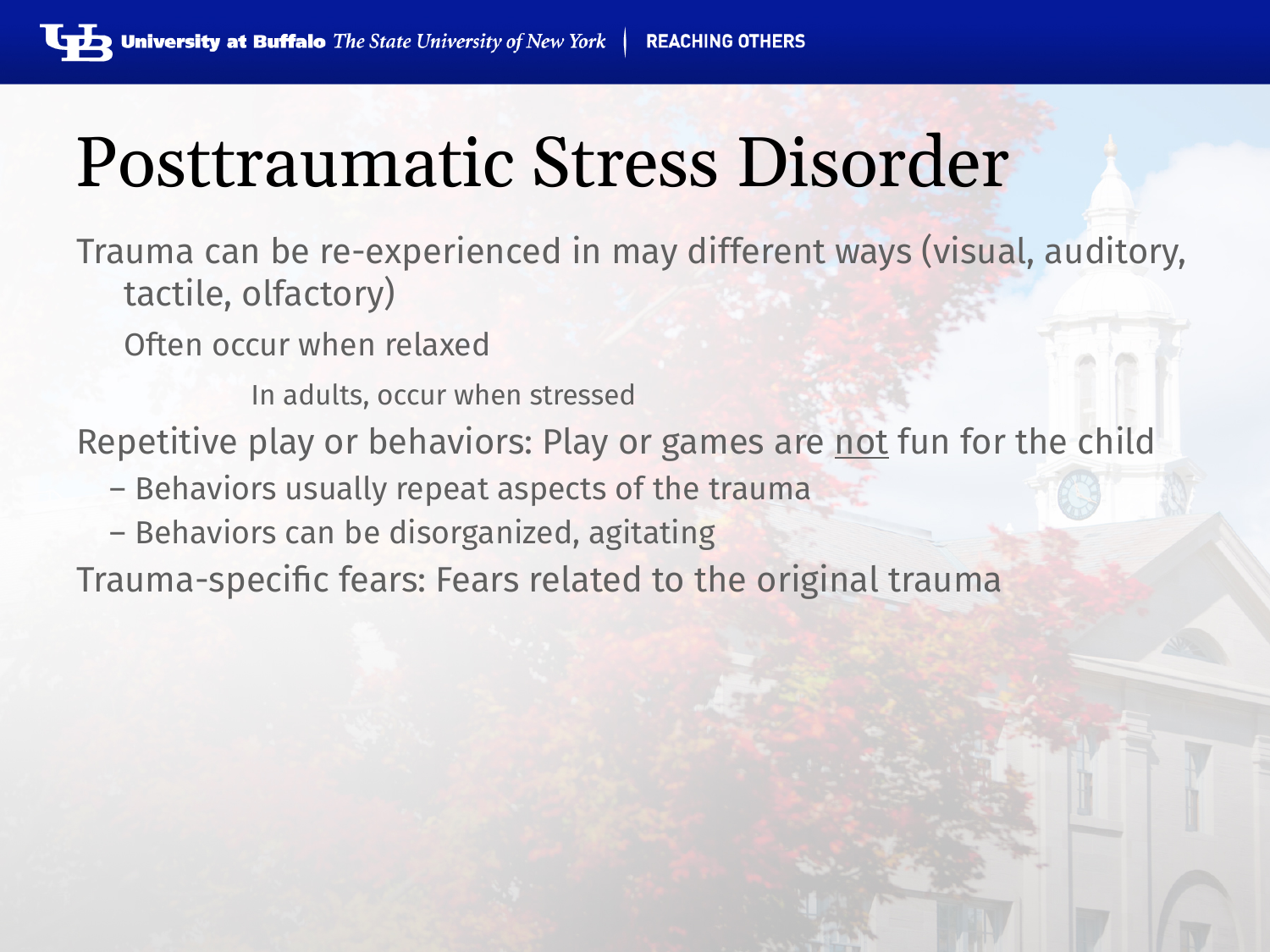

# Posttraumatic Stress Disorder
Trauma can be re-experienced in may different ways (visual, auditory, tactile, olfactory)
 	Often occur when relaxed
		In adults, occur when stressed
Repetitive play or behaviors: Play or games are not fun for the child
    – Behaviors usually repeat aspects of the trauma
    – Behaviors can be disorganized, agitating
Trauma-specific fears: Fears related to the original trauma